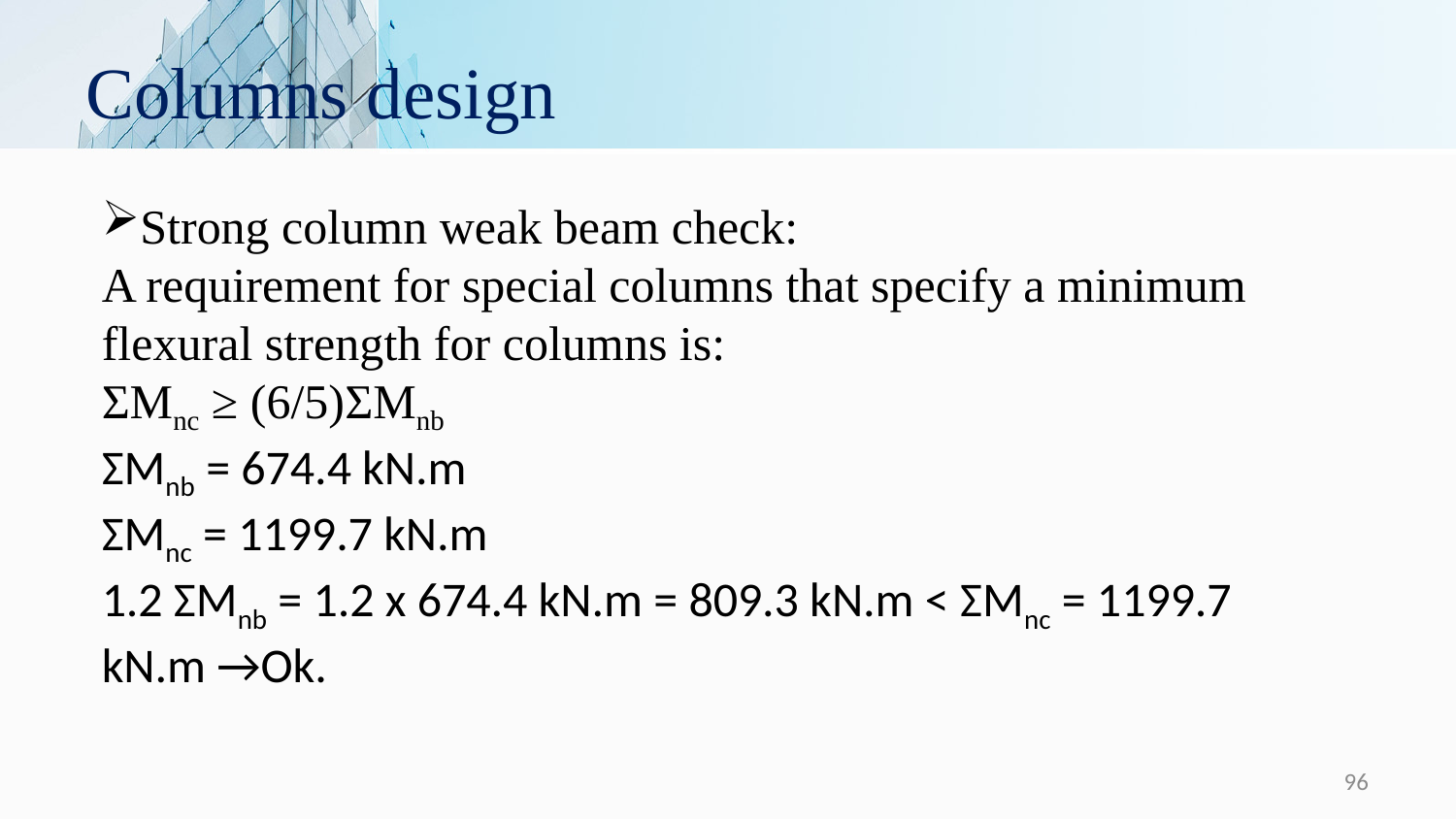

# Columns design

Strong column weak beam check:
A requirement for special columns that specify a minimum flexural strength for columns is:
ΣMnc ≥ (6/5)ΣMnb
ΣMnb = 674.4 kN.m
ΣMnc = 1199.7 kN.m
1.2 ΣMnb = 1.2 x 674.4 kN.m = 809.3 kN.m < ΣMnc = 1199.7 kN.m →Ok.

96